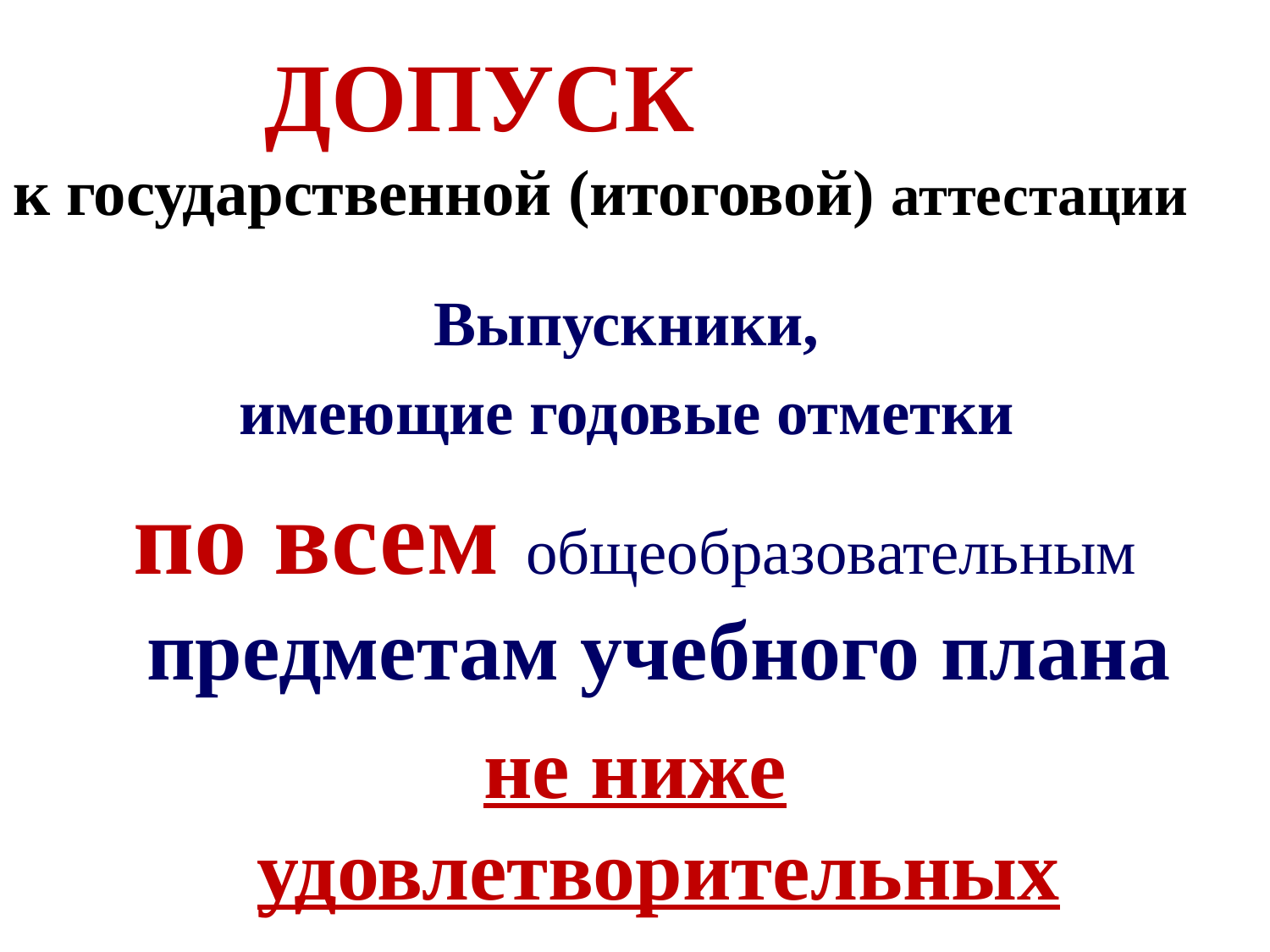

# ДОПУСК к государственной (итоговой) аттестации
Выпускники,
имеющие годовые отметки
по всем общеобразовательным предметам учебного плана
не ниже удовлетворительных